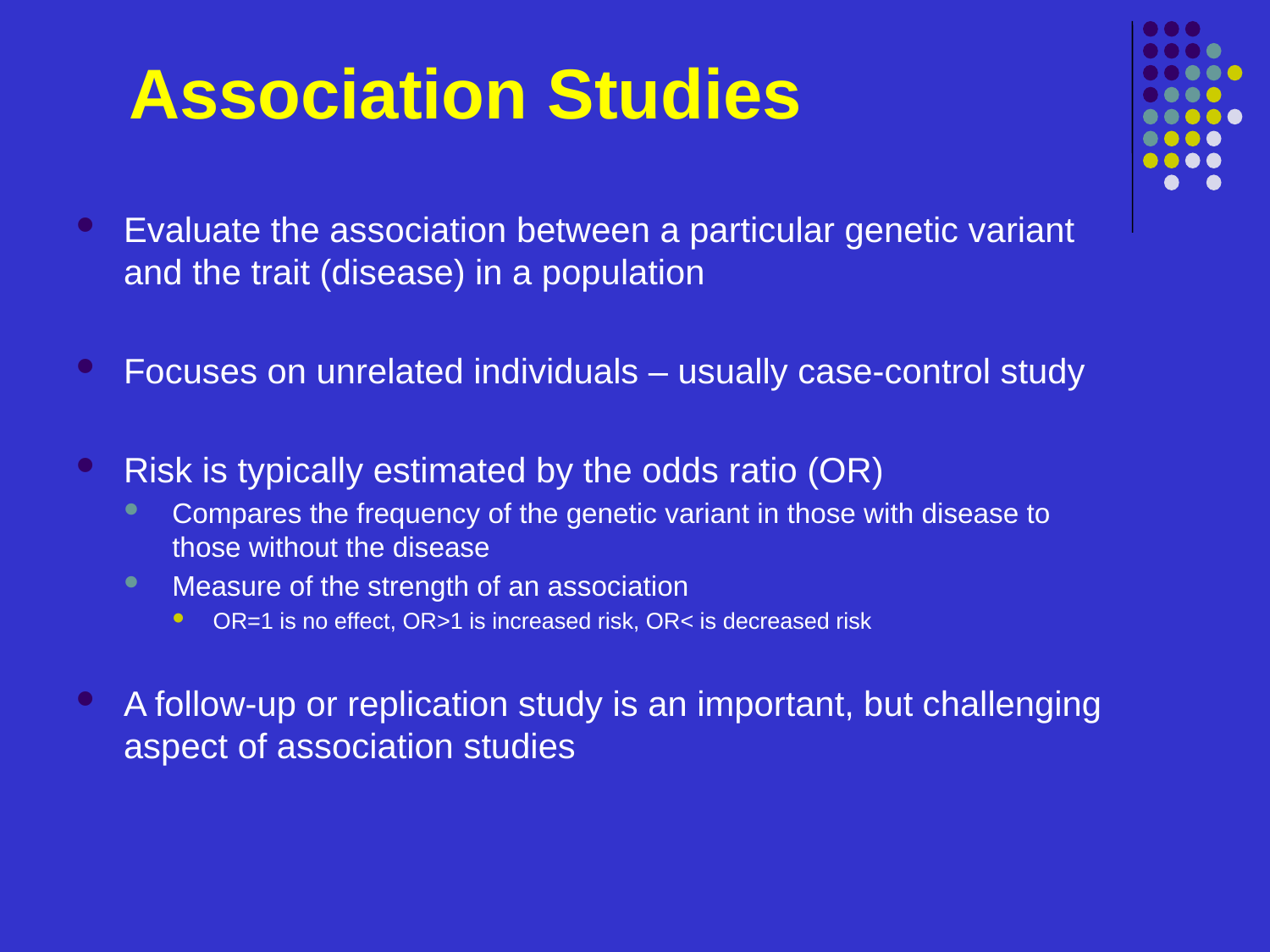

# Association Studies
Evaluate the association between a particular genetic variant  and the trait (disease) in a population

Focuses on unrelated individuals – usually case-control study

Risk is typically estimated by the odds ratio (OR)
Compares the frequency of the genetic variant in those with disease to those without the disease
Measure of the strength of an association
OR=1 is no effect, OR>1 is increased risk, OR< is decreased risk

A follow-up or replication study is an important, but challenging aspect of association studies